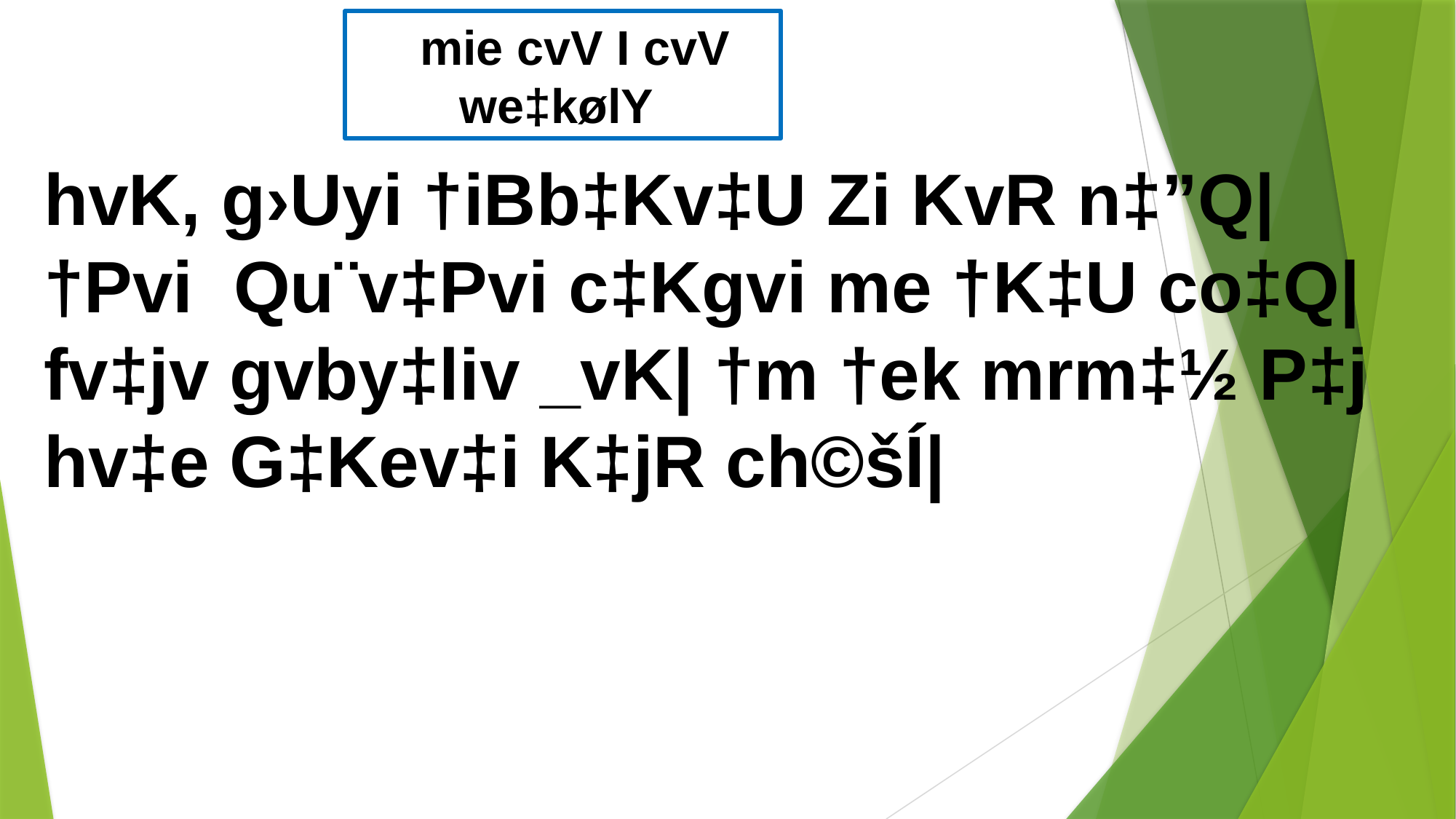

mie cvV I cvV we‡kølY
hvK, g›Uyi †iBb‡Kv‡U Zi KvR n‡”Q| †Pvi  Qu¨v‡Pvi c‡Kgvi me †K‡U co‡Q| fv‡jv gvby‡liv _vK| †m †ek mrm‡½ P‡j hv‡e G‡Kev‡i K‡jR ch©šÍ|